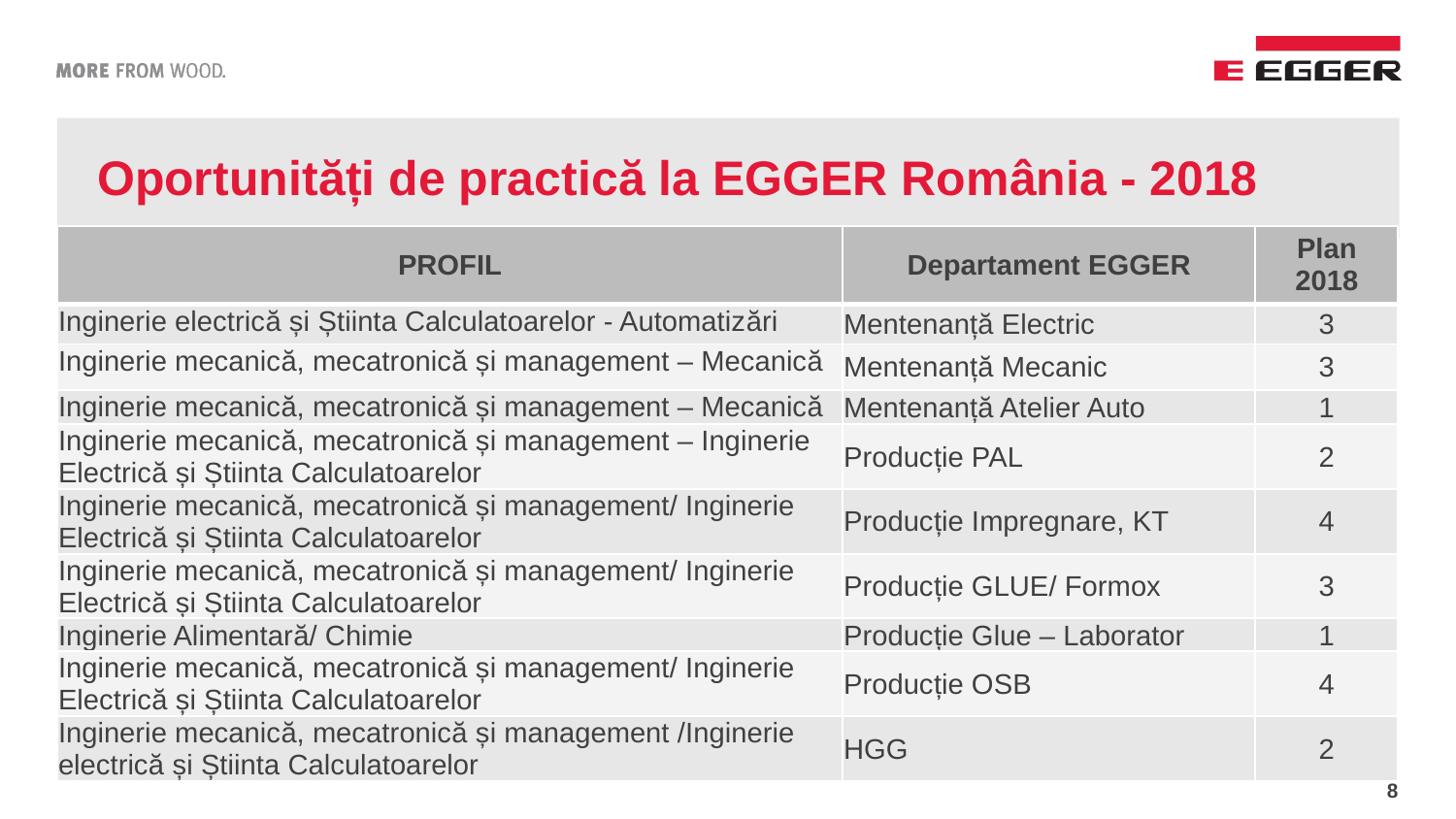

# Oportunități de practică la EGGER România - 2018
| PROFIL | Departament EGGER | Plan 2018 |
| --- | --- | --- |
| Inginerie electrică și Știinta Calculatoarelor - Automatizări | Mentenanță Electric | 3 |
| Inginerie mecanică, mecatronică și management – Mecanică | Mentenanță Mecanic | 3 |
| Inginerie mecanică, mecatronică și management – Mecanică | Mentenanță Atelier Auto | 1 |
| Inginerie mecanică, mecatronică și management – Inginerie Electrică și Știinta Calculatoarelor | Producție PAL | 2 |
| Inginerie mecanică, mecatronică și management/ Inginerie Electrică și Știinta Calculatoarelor | Producție Impregnare, KT | 4 |
| Inginerie mecanică, mecatronică și management/ Inginerie Electrică și Știinta Calculatoarelor | Producție GLUE/ Formox | 3 |
| Inginerie Alimentară/ Chimie | Producție Glue – Laborator | 1 |
| Inginerie mecanică, mecatronică și management/ Inginerie Electrică și Știinta Calculatoarelor | Producție OSB | 4 |
| Inginerie mecanică, mecatronică și management /Inginerie electrică și Știinta Calculatoarelor | HGG | 2 |
8